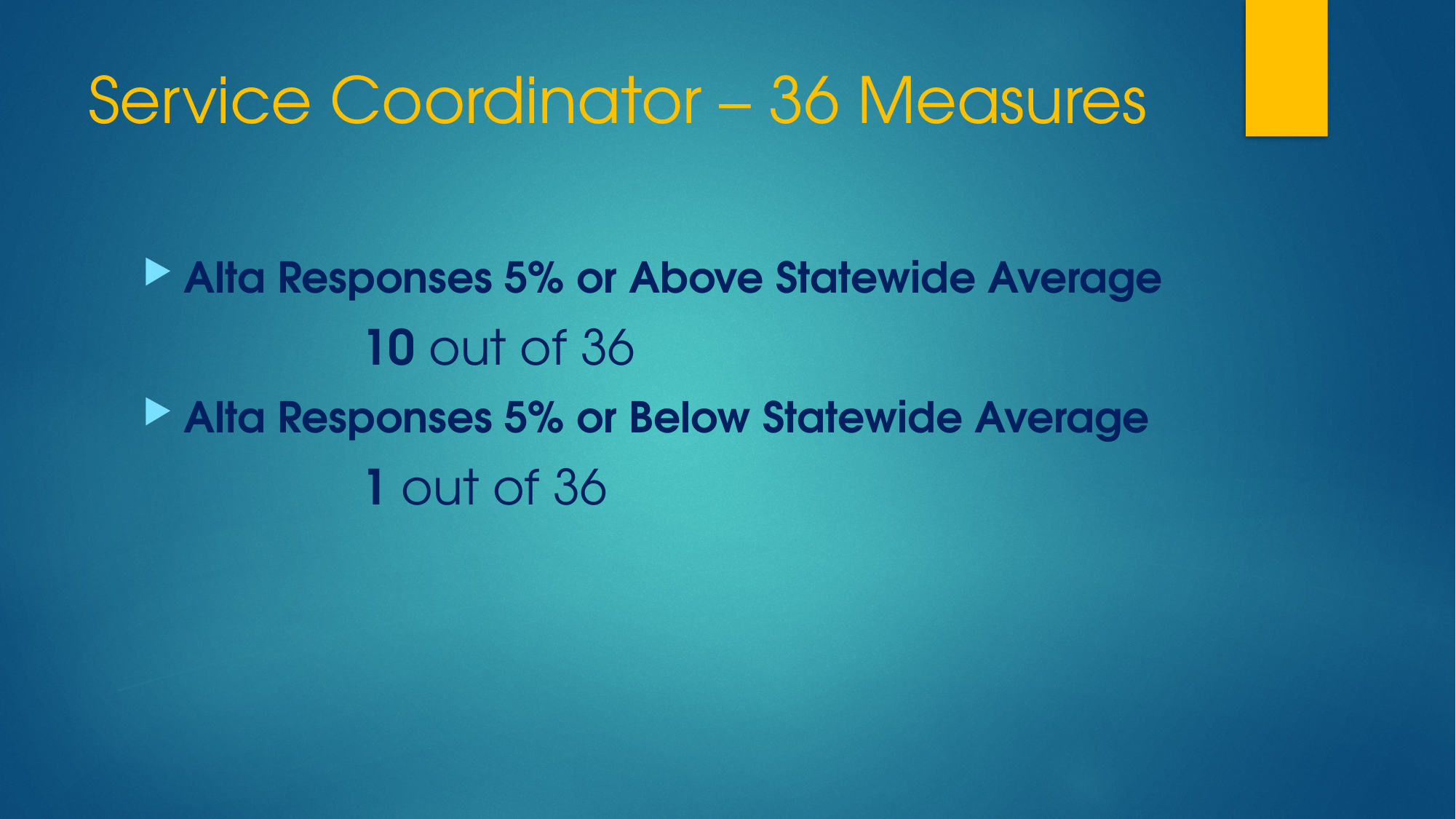

# Service Coordinator – 36 Measures
Alta Responses 5% or Above Statewide Average
		10 out of 36
Alta Responses 5% or Below Statewide Average
		1 out of 36